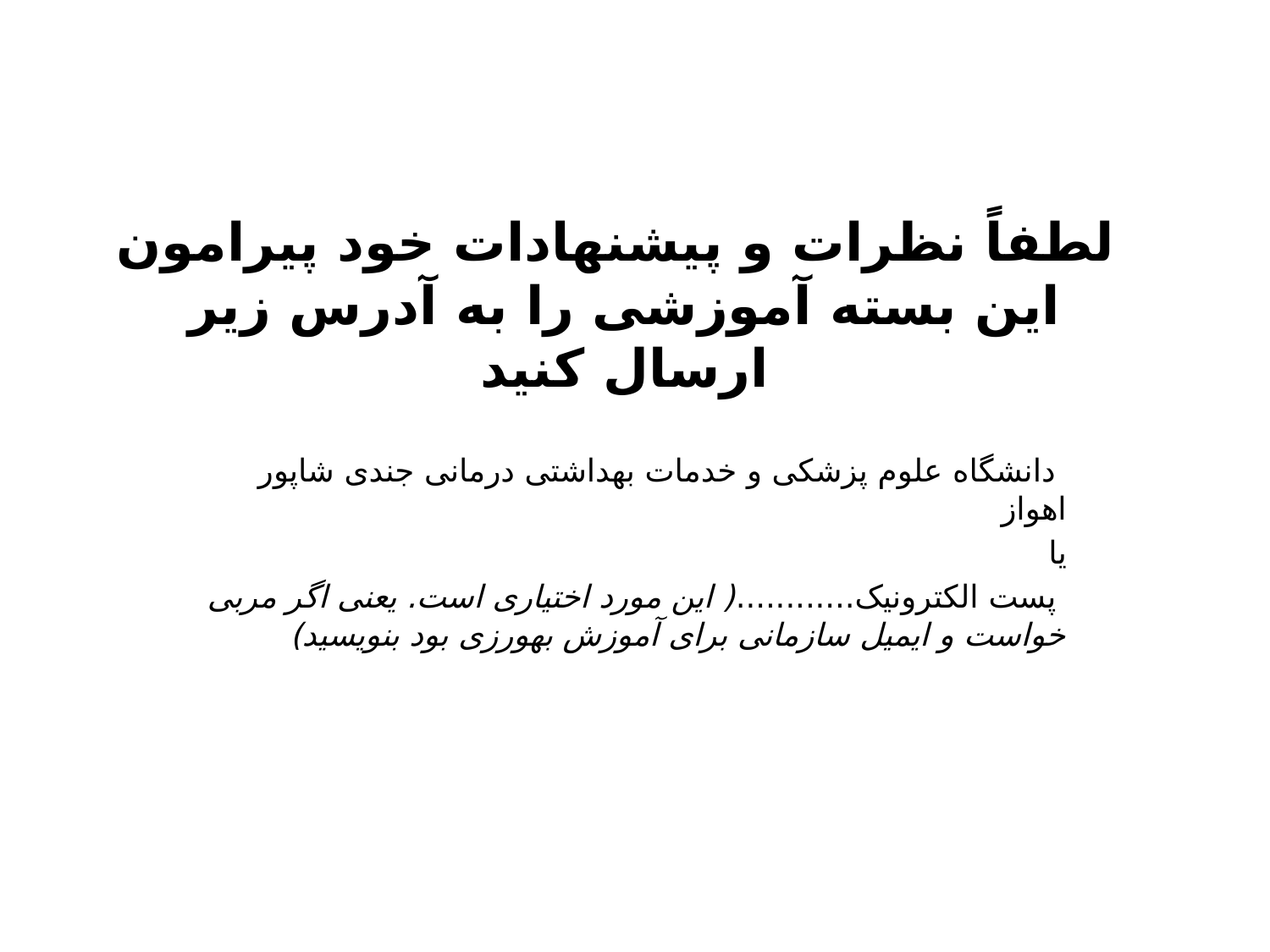

# لطفاً نظرات و پیشنهادات خود پیرامون این بسته آموزشی را به آدرس زیر ارسال کنید
 دانشگاه علوم پزشکی و خدمات بهداشتی درمانی جندی شاپور اهواز
یا
 پست الکترونیک............( این مورد اختیاری است. یعنی اگر مربی خواست و ایمیل سازمانی برای آموزش بهورزی بود بنویسید)